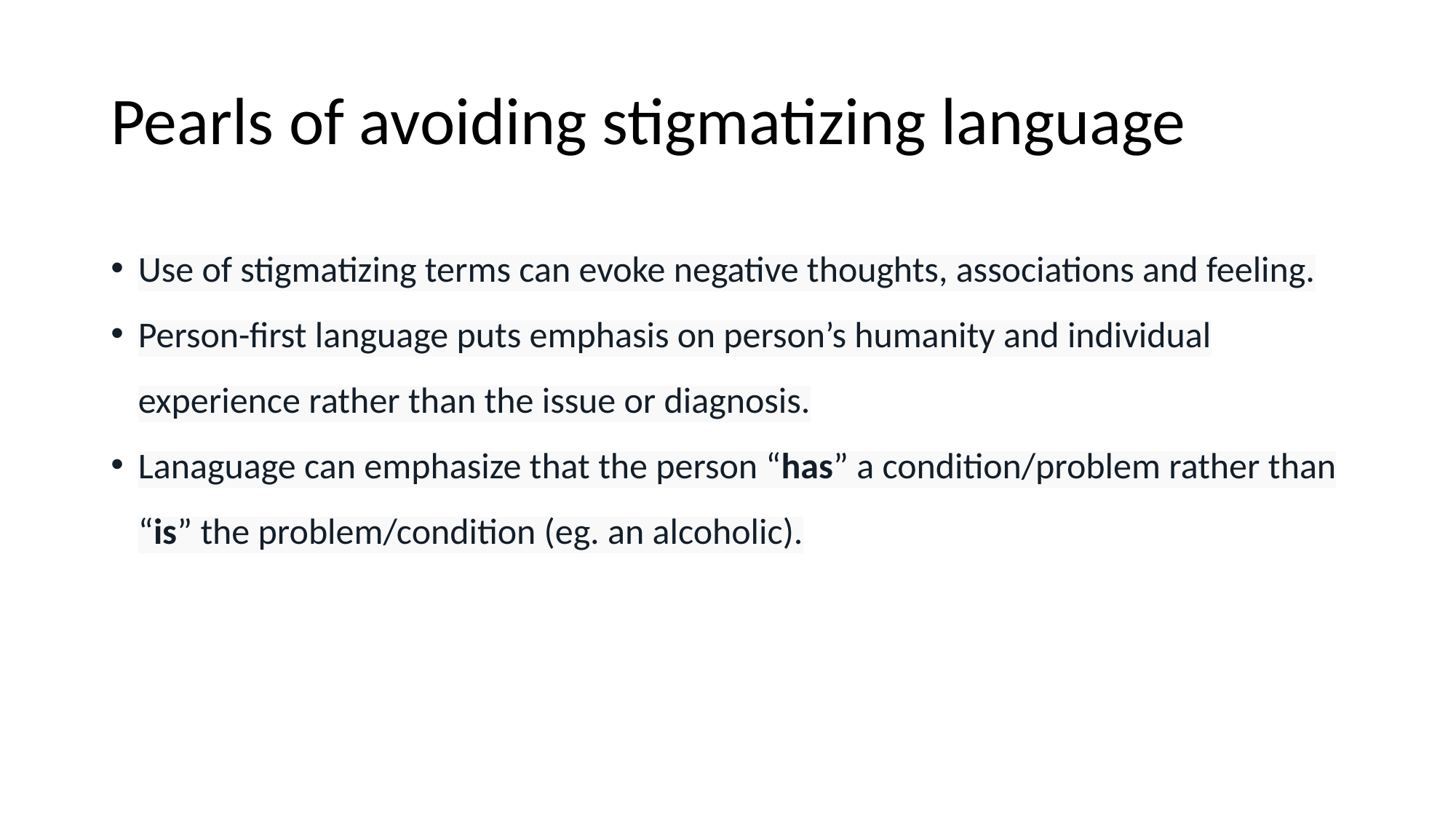

# Pearls of avoiding stigmatizing language
Use of stigmatizing terms can evoke negative thoughts, associations and feeling.
Person-first language puts emphasis on person’s humanity and individual experience rather than the issue or diagnosis.
Lanaguage can emphasize that the person “has” a condition/problem rather than “is” the problem/condition (eg. an alcoholic).